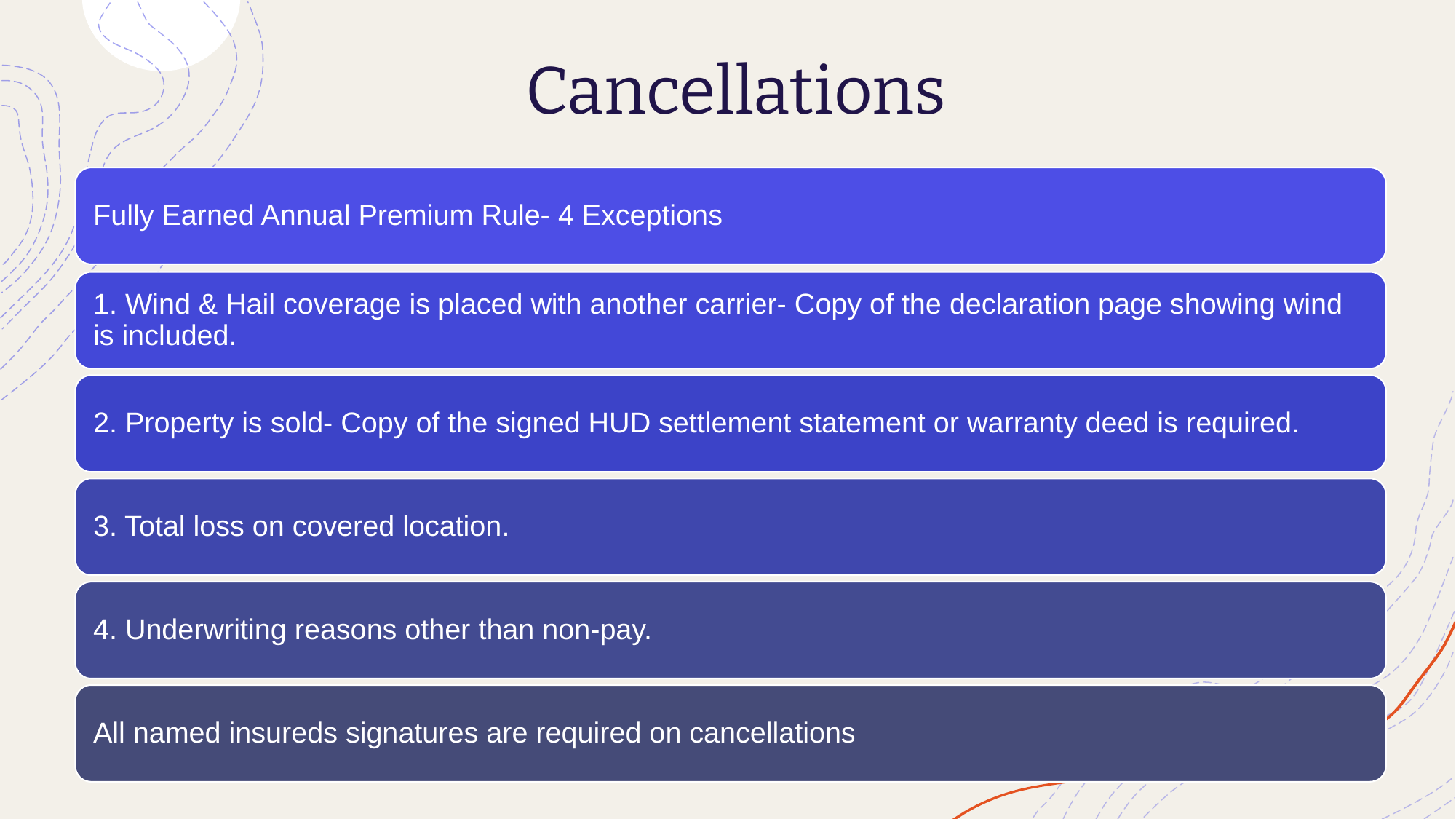

# Cancellations
Fully Earned Annual Premium Rule- 4 Exceptions
1. Wind & Hail coverage is placed with another carrier- Copy of the declaration page showing wind is included.
2. Property is sold- Copy of the signed HUD settlement statement or warranty deed is required.
3. Total loss on covered location.
4. Underwriting reasons other than non-pay.
All named insureds signatures are required on cancellations